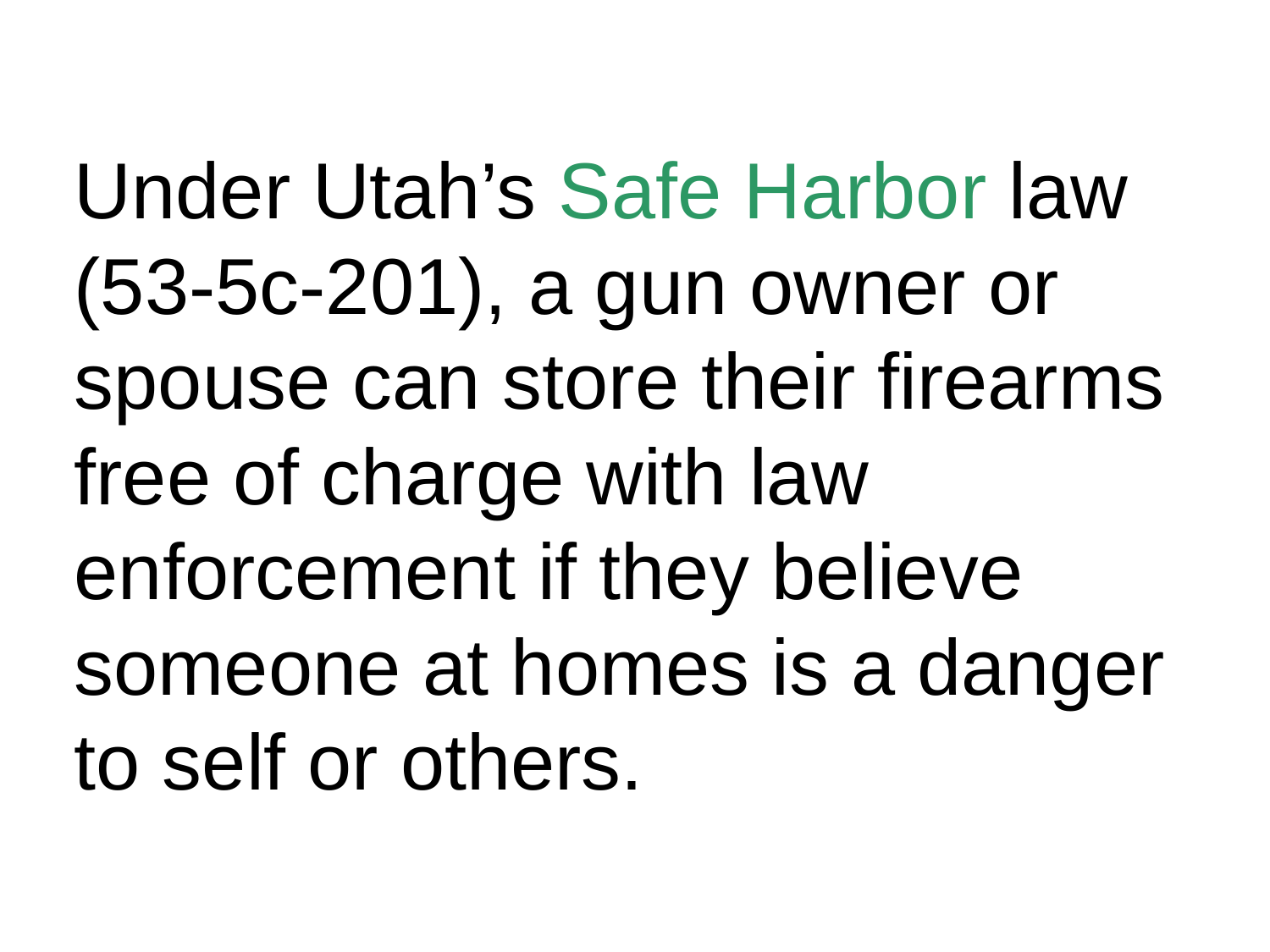

Under Utah’s Safe Harbor law (53-5c-201), a gun owner or spouse can store their firearms free of charge with law enforcement if they believe someone at homes is a danger to self or others.